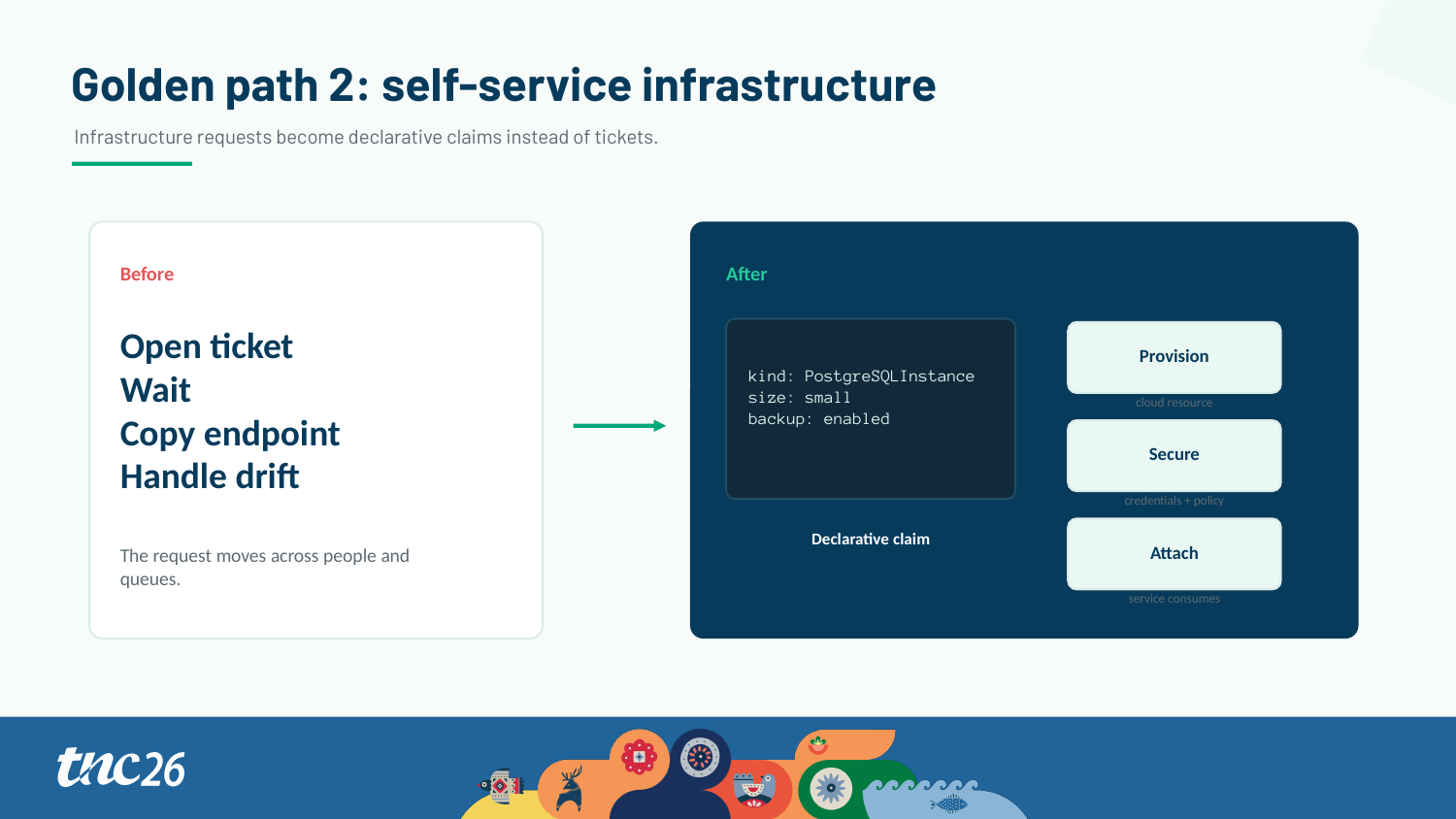

Golden path 2: self-service infrastructure
Infrastructure requests become declarative claims instead of tickets.

Before
After

Open ticket
Wait
Copy endpoint
Handle drift

Provision
kind: PostgreSQLInstance
size: small
backup: enabled
cloud resource

Secure
credentials + policy

Declarative claim
Attach
The request moves across people and queues.
service consumes